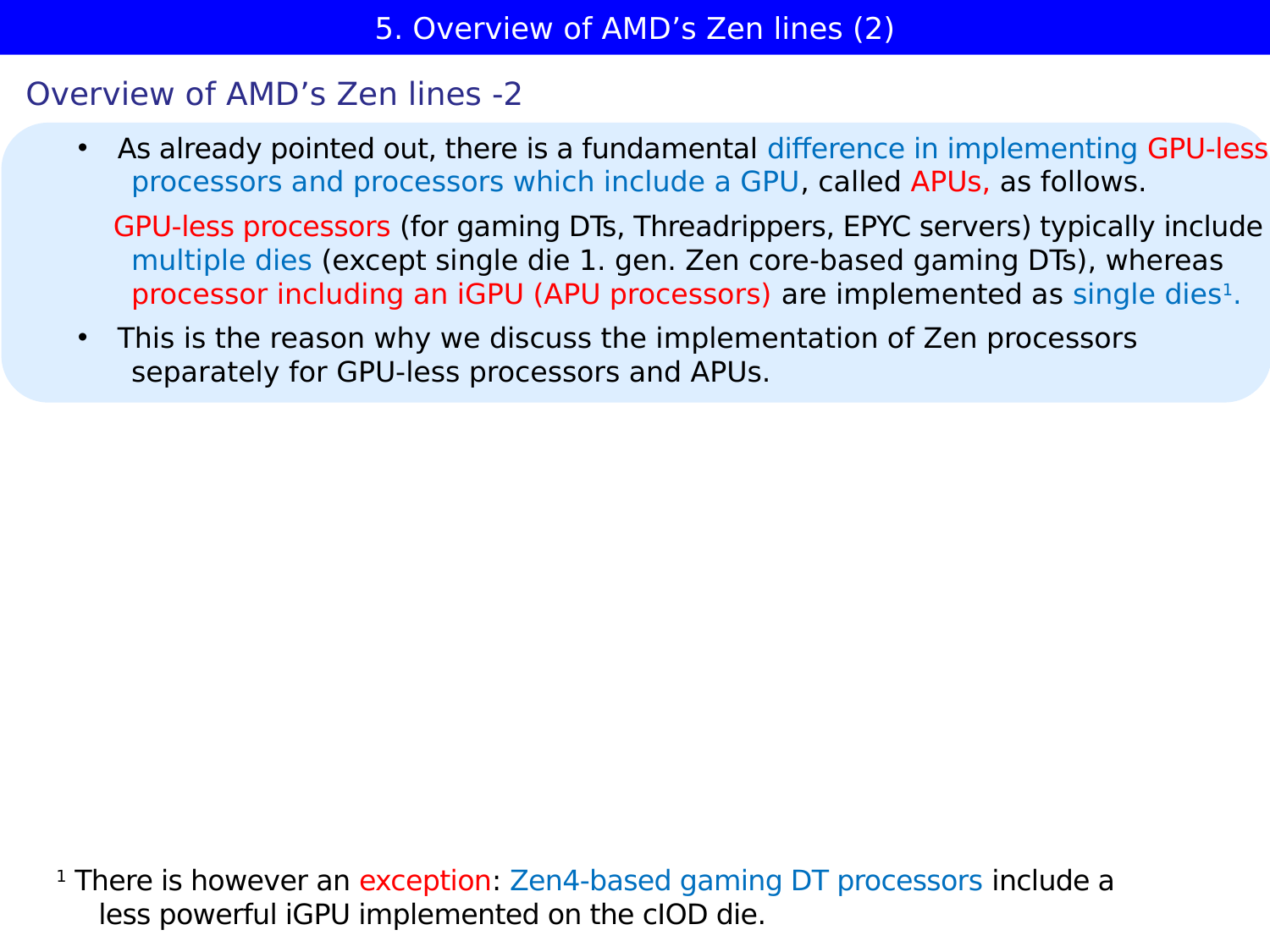

# 5. Overview of AMD’s Zen lines (2)
Overview of AMD’s Zen lines -2

As already pointed out, there is a fundamental difference in implementing GPU-less
      processors and processors which include a GPU, called APUs, as follows.
    GPU-less processors (for gaming DTs, Threadrippers, EPYC servers) typically include
      multiple dies (except single die 1. gen. Zen core-based gaming DTs), whereas
      processor including an iGPU (APU processors) are implemented as single dies1.
This is the reason why we discuss the implementation of Zen processors
      separately for GPU-less processors and APUs.
1 There is however an exception: Zen4-based gaming DT processors include a
     less powerful iGPU implemented on the cIOD die.